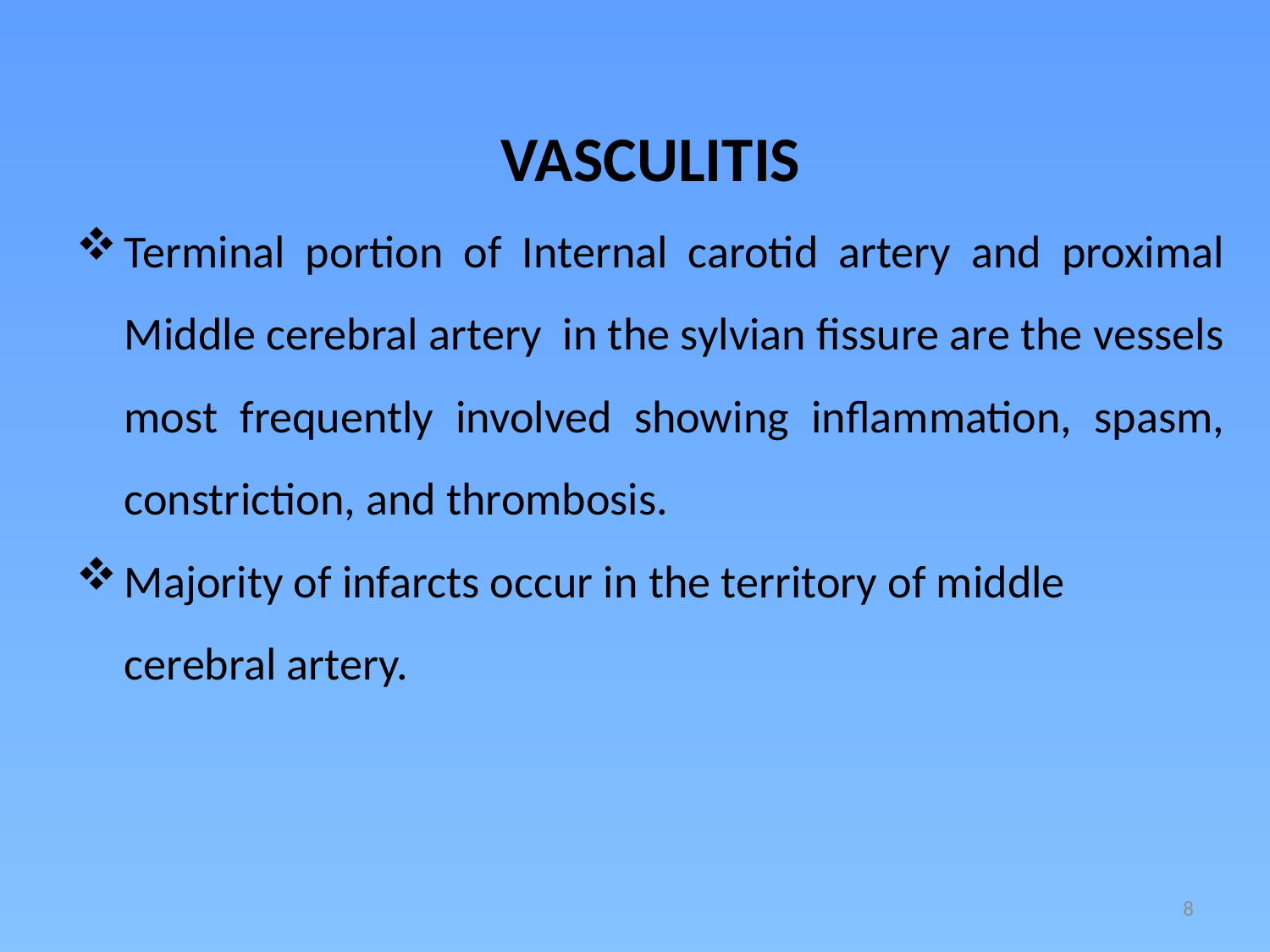

VASCULITIS
Terminal portion of Internal carotid artery and proximal Middle cerebral artery  in the sylvian fissure are the vessels most frequently involved showing inflammation, spasm, constriction, and thrombosis.
Majority of infarcts occur in the territory of middle cerebral artery.

8